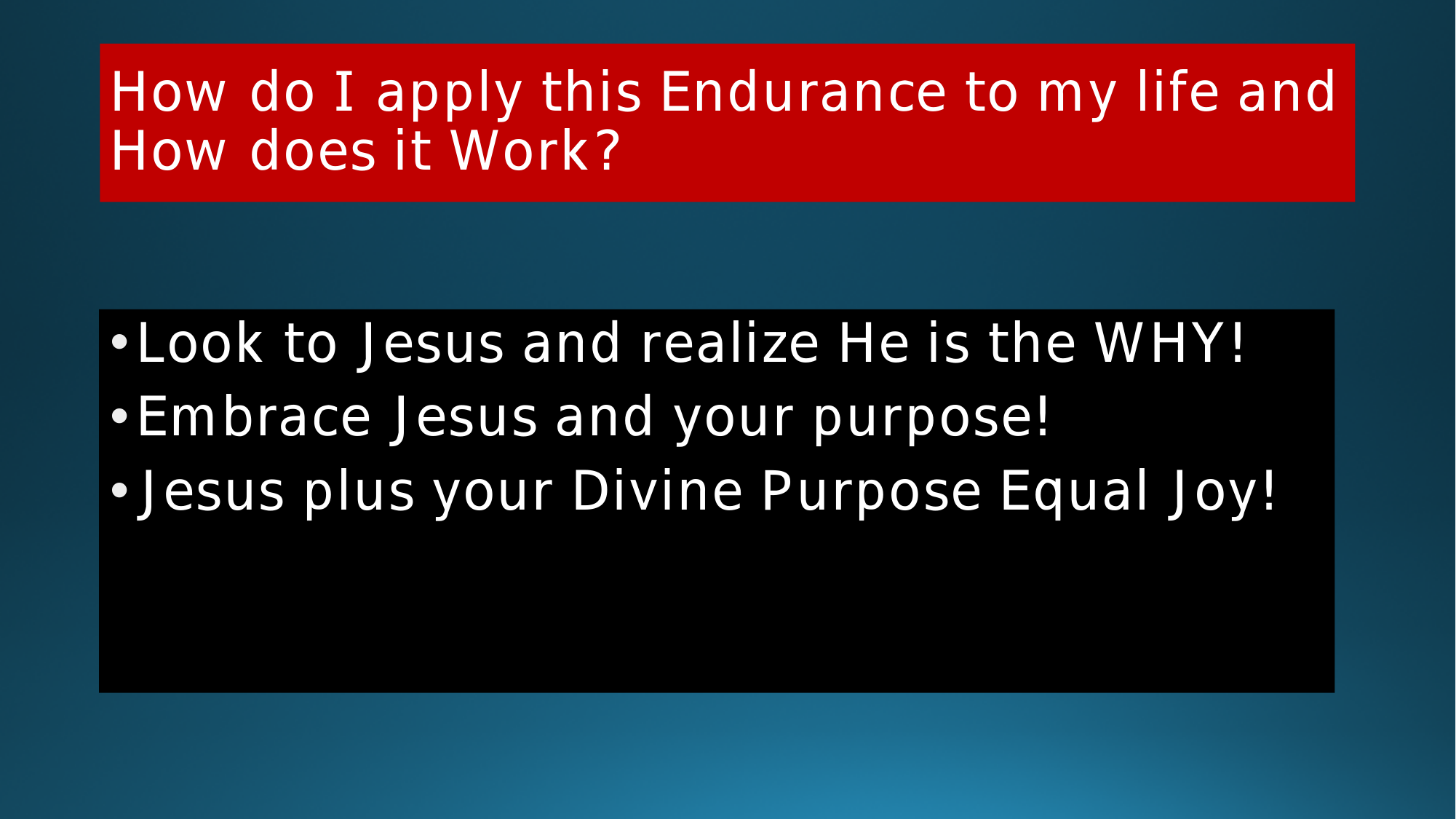

# How do I apply this Endurance to my life and How does it Work?
Look to Jesus and realize He is the WHY!
Embrace Jesus and your purpose!
Jesus plus your Divine Purpose Equal Joy!